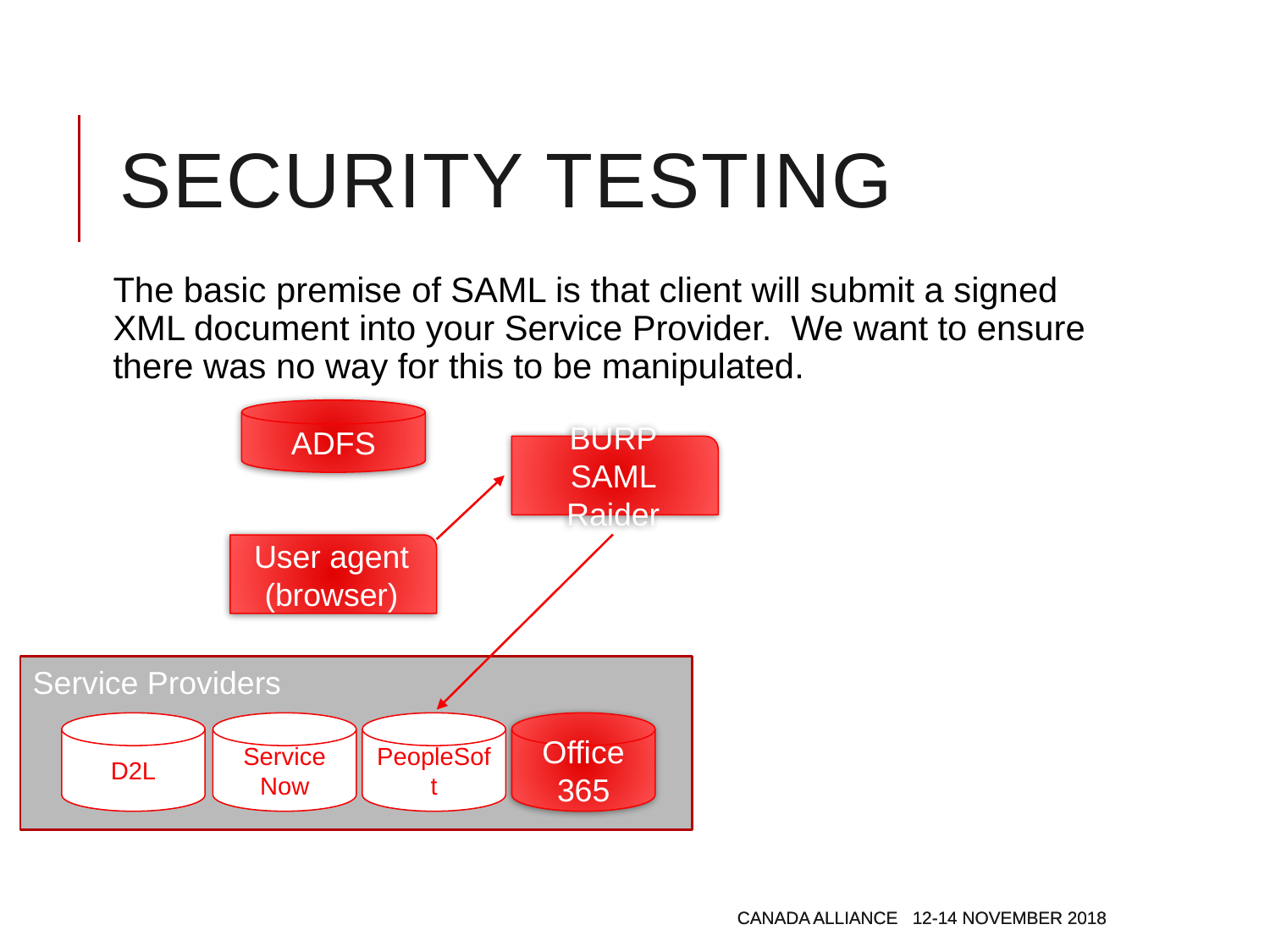

# Security Testing
The basic premise of SAML is that client will submit a signed XML document into your Service Provider.  We want to ensure there was no way for this to be manipulated.
ADFS
BURP SAML Raider
User agent
(browser)
Service Providers
D2L
Service Now
PeopleSoft
Office 365
Canada Alliance   12-14 November 2018
Canada Alliance   12-14 November 2018